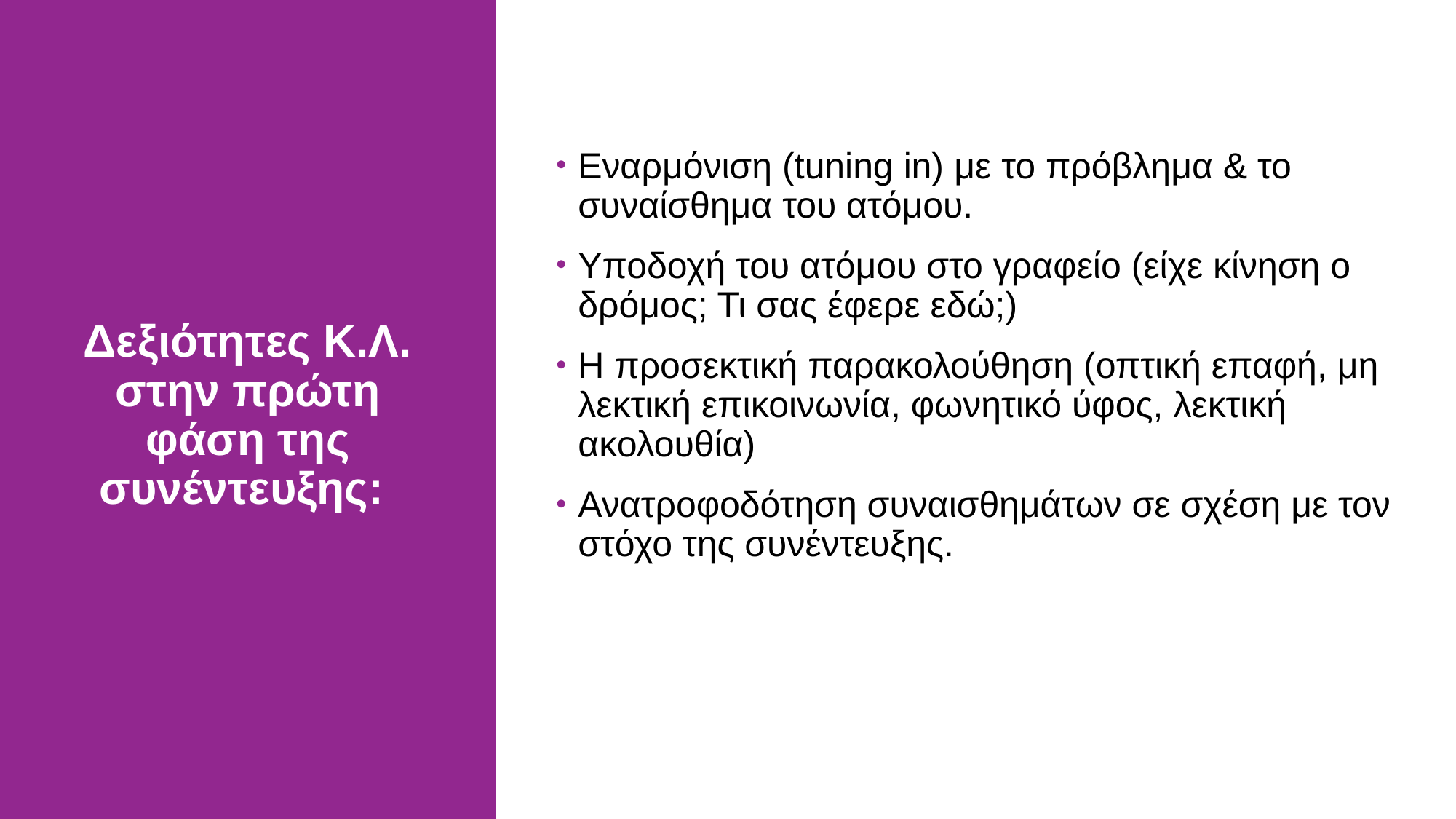

Εναρμόνιση (tuning in) με το πρόβλημα & το συναίσθημα του ατόμου.
Υποδοχή του ατόμου στο γραφείο (είχε κίνηση ο δρόμος; Τι σας έφερε εδώ;)
Η προσεκτική παρακολούθηση (οπτική επαφή, μη λεκτική επικοινωνία, φωνητικό ύφος, λεκτική ακολουθία)
Ανατροφοδότηση συναισθημάτων σε σχέση με τον στόχο της συνέντευξης.

# Δεξιότητες Κ.Λ. στην πρώτη φάση της συνέντευξης: